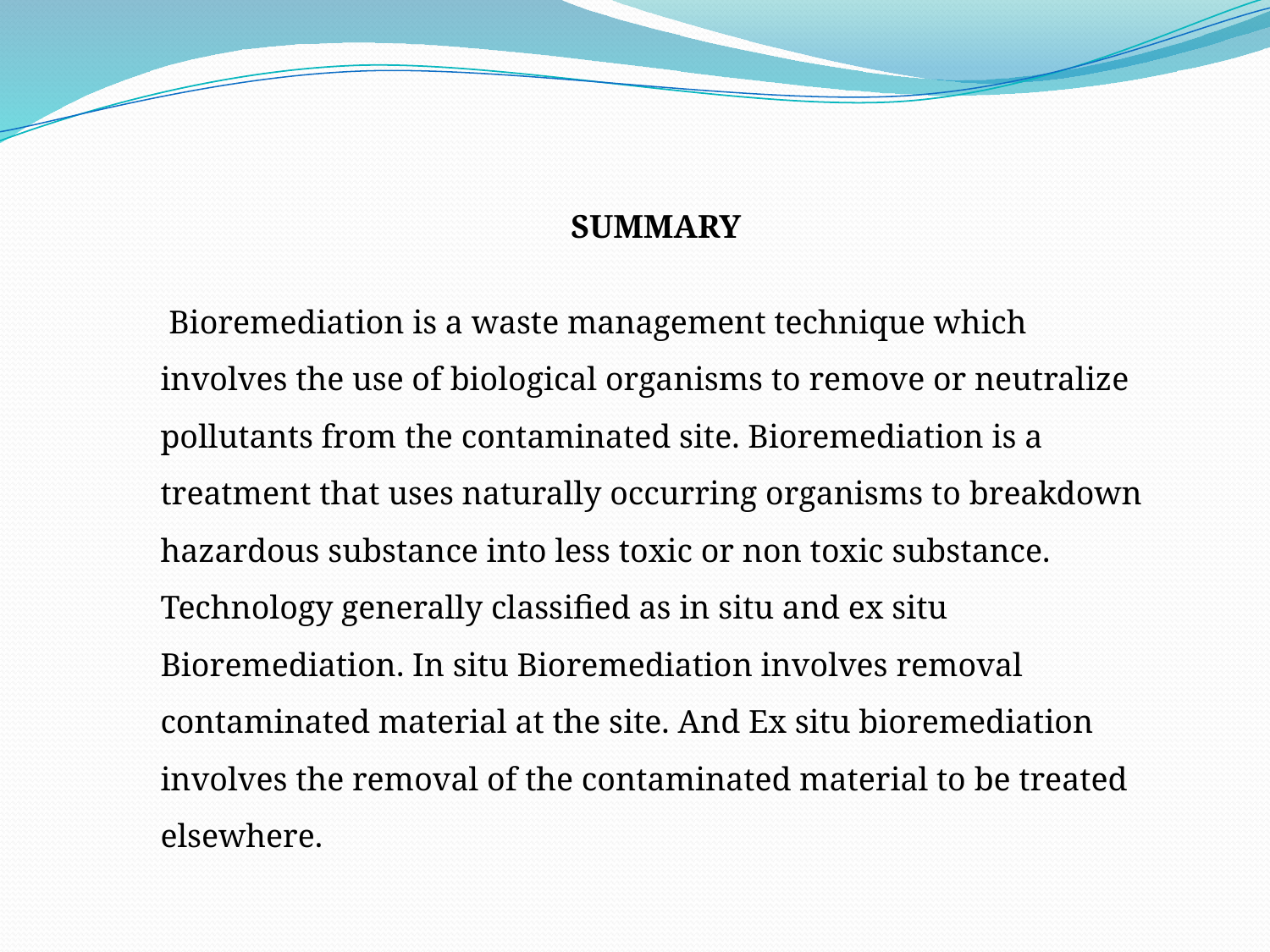

SUMMARY

 Bioremediation is a waste management technique which involves the use of biological organisms to remove or neutralize pollutants from the contaminated site. Bioremediation is a treatment that uses naturally occurring organisms to breakdown hazardous substance into less toxic or non toxic substance. Technology generally classified as in situ and ex situ Bioremediation. In situ Bioremediation involves removal contaminated material at the site. And Ex situ bioremediation involves the removal of the contaminated material to be treated elsewhere.